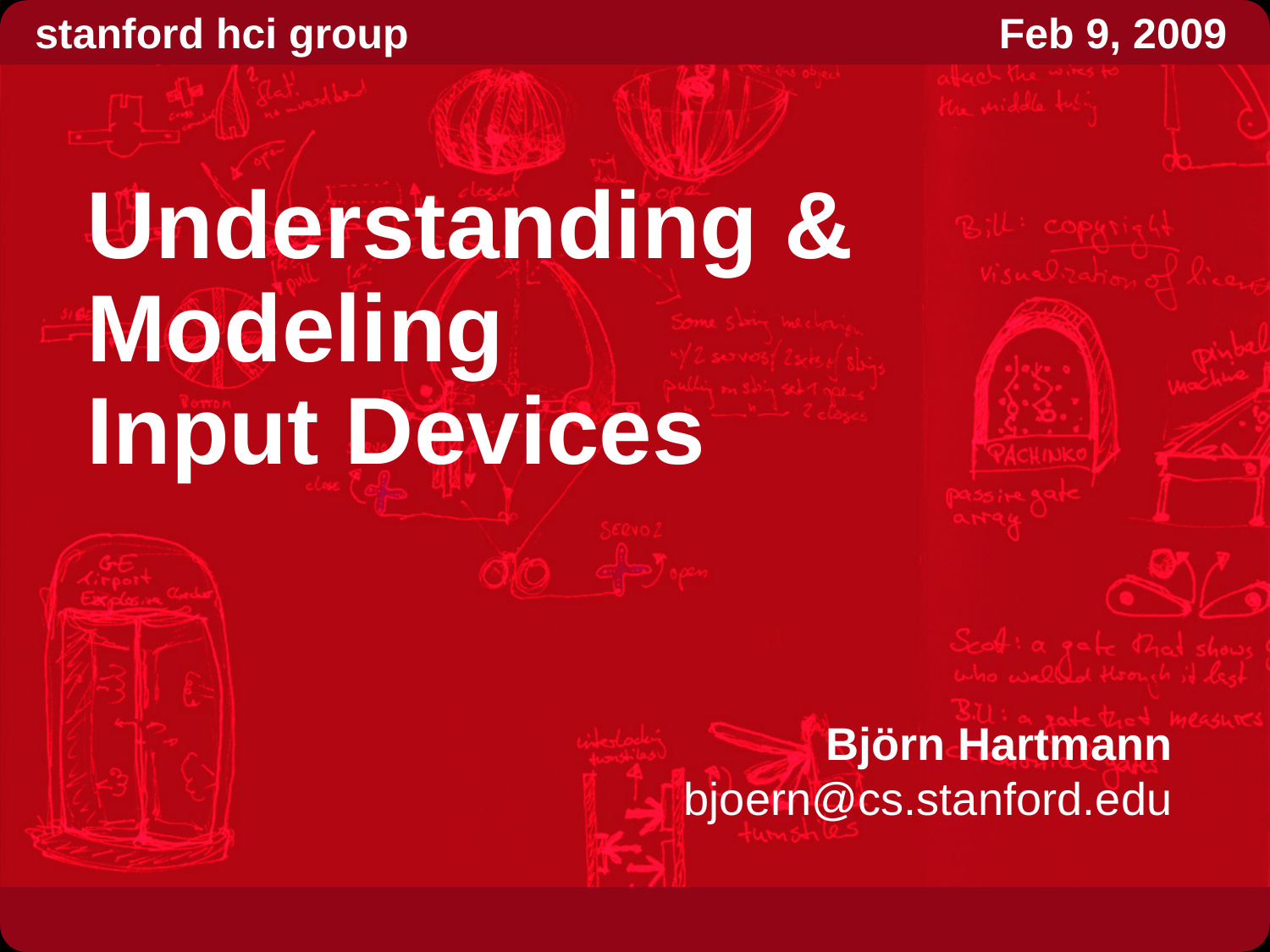

Understanding & Modeling
Input Devices
Björn Hartmann
bjoern@cs.stanford.edu